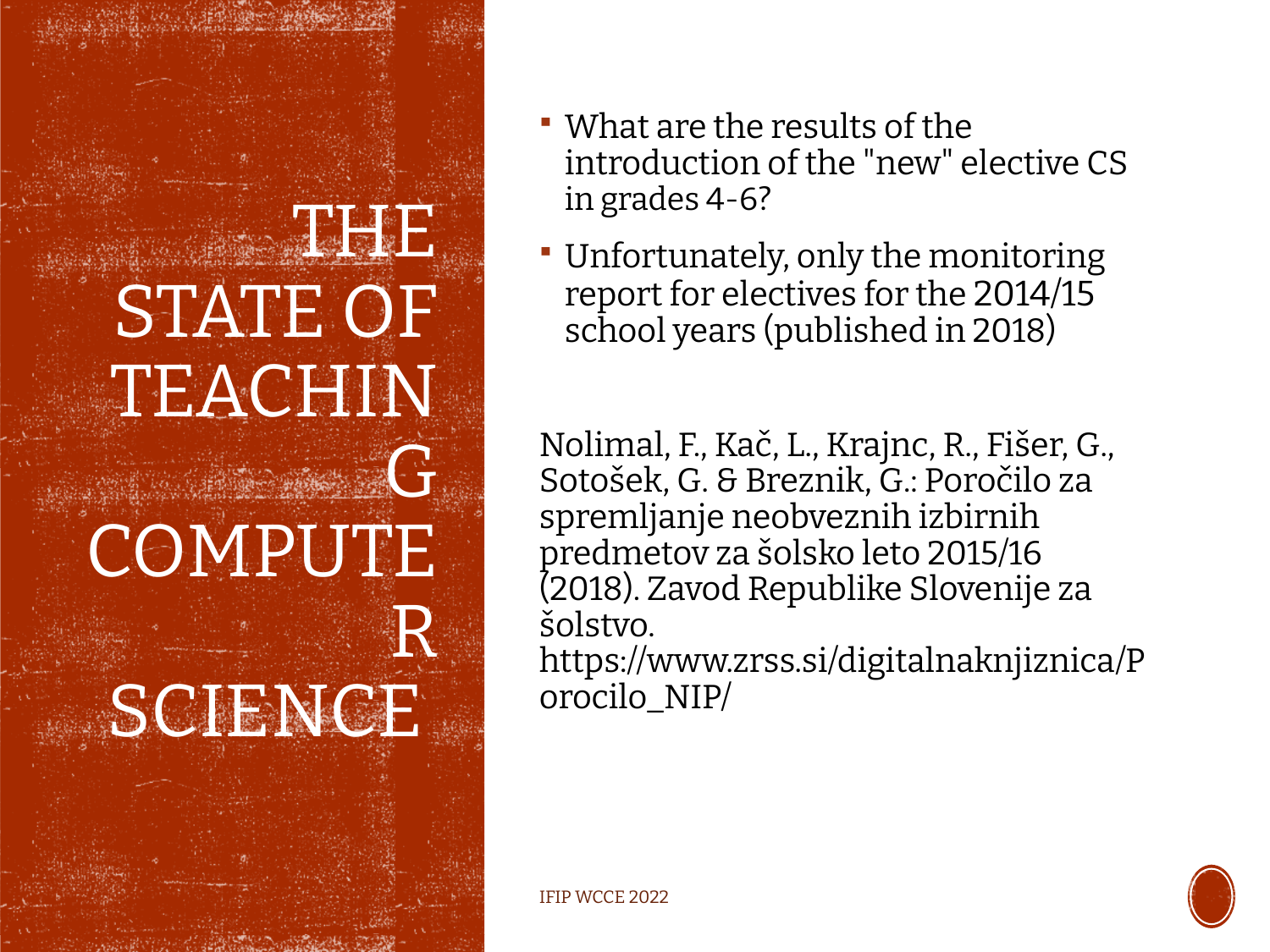

What are the results of the introduction of the "new" elective CS in grades 4-6?
Unfortunately, only the monitoring report for electives for the 2014/15 school years (published in 2018)

Nolimal, F., Kač, L., Krajnc, R., Fišer, G., Sotošek, G. & Breznik, G.: Poročilo za spremljanje neobveznih izbirnih predmetov za šolsko leto 2015/16 (2018). Zavod Republike Slovenije za šolstvo. https://www.zrss.si/digitalnaknjiznica/Porocilo_NIP/

# The state of teaching computer science

IFIP WCCE 2022